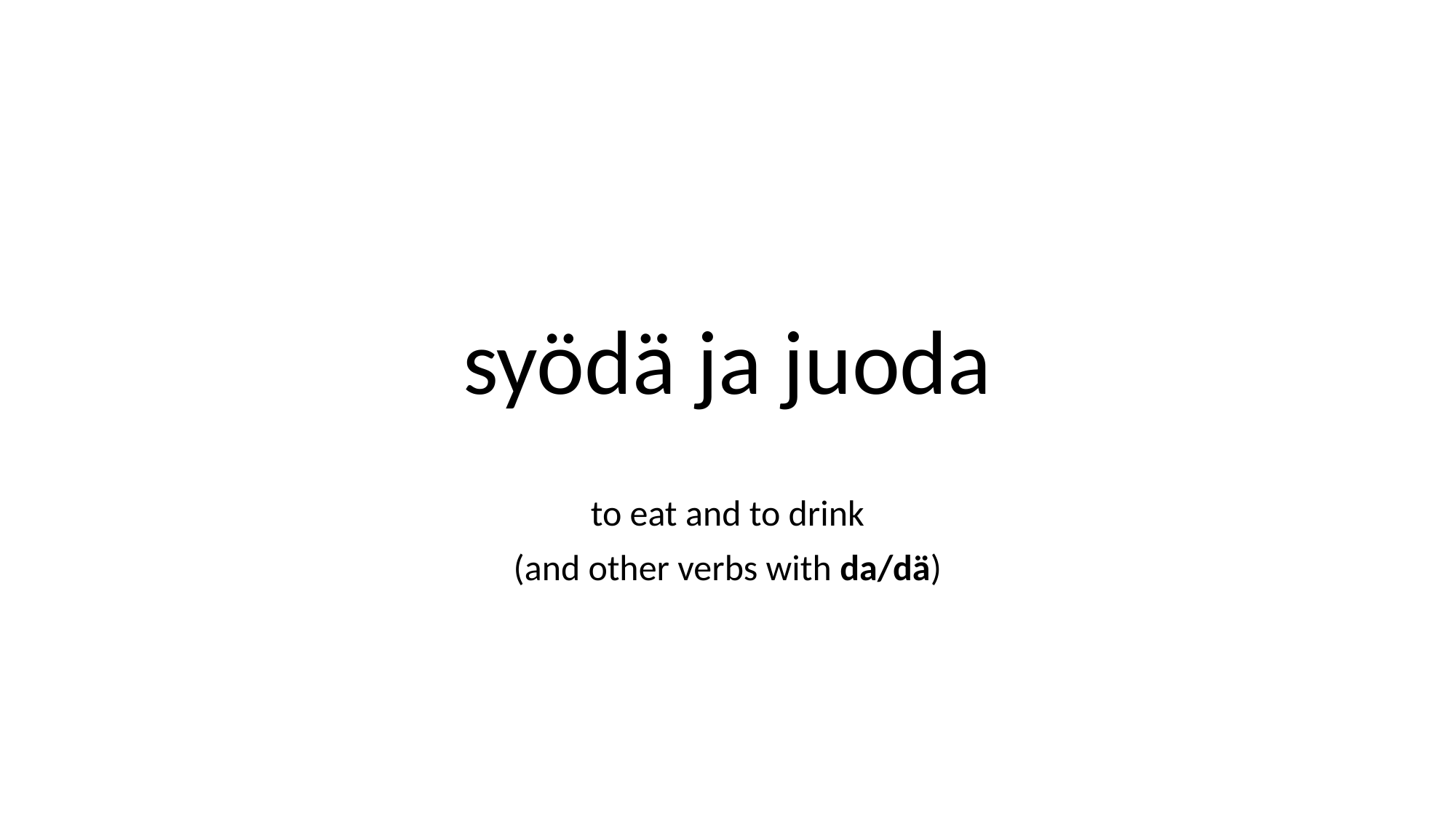

# syödä ja juoda

to eat and to drink
(and other verbs with da/dä)